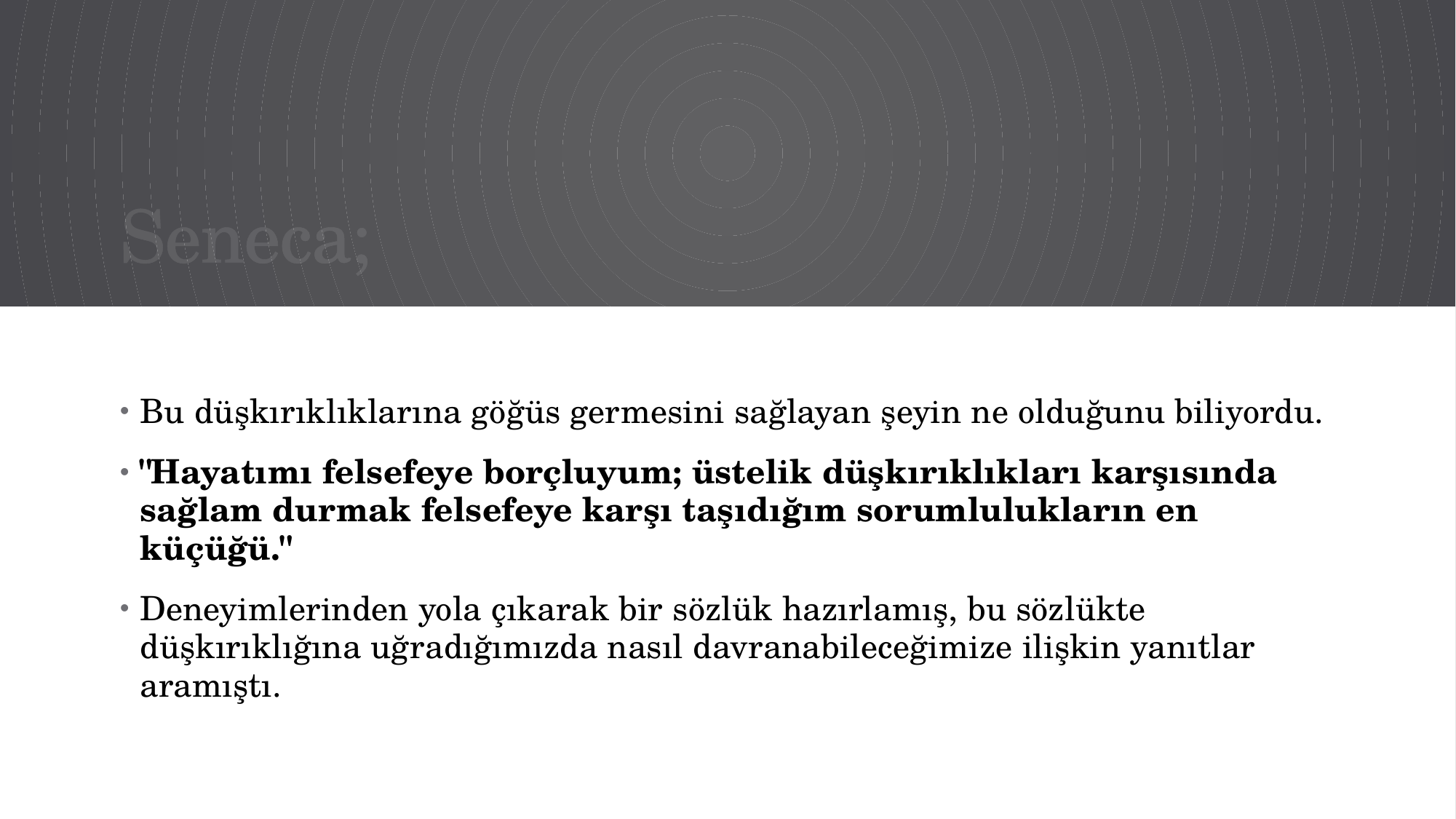

# Seneca;
Bu düşkırıklıklarına göğüs germesini sağlayan şeyin ne olduğunu biliyordu.
"Hayatımı felsefeye borçluyum; üstelik düşkırıklıkları karşısında sağlam durmak felsefeye karşı taşıdığım sorumlulukların en küçüğü."
Deneyimlerinden yola çıkarak bir sözlük hazırlamış, bu sözlükte düşkırıklığına uğradığımızda nasıl davranabileceğimize ilişkin yanıtlar aramıştı.